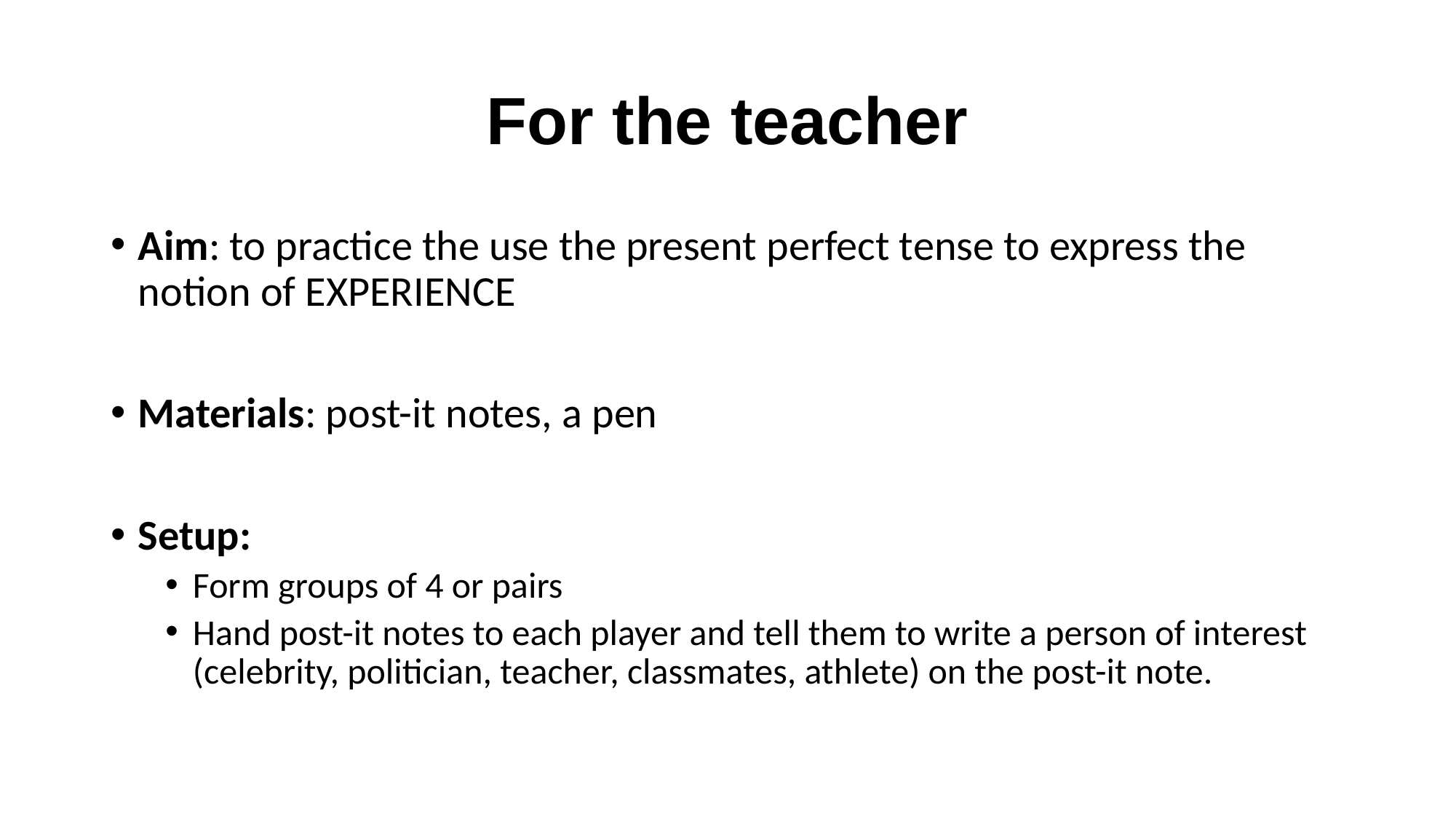

# For the teacher
Aim: to practice the use the present perfect tense to express the notion of EXPERIENCE

Materials: post-it notes, a pen

Setup:
Form groups of 4 or pairs
Hand post-it notes to each player and tell them to write a person of interest (celebrity, politician, teacher, classmates, athlete) on the post-it note.